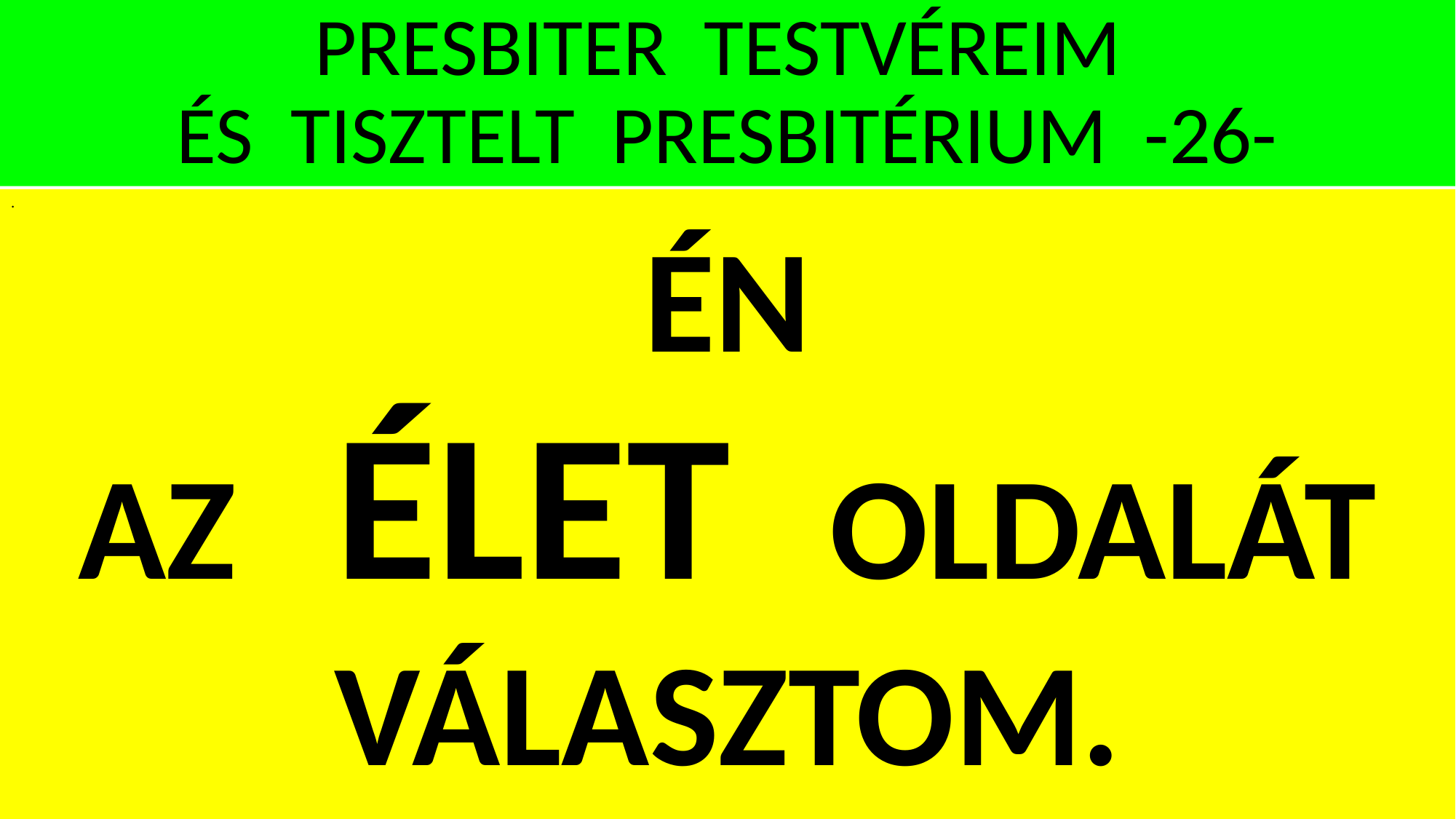

# PRESBITER  TESTVÉREIM ÉS  TISZTELT  PRESBITÉRIUM  -26-
.
ÉN
AZ   ÉLET   OLDALÁT
VÁLASZTOM.